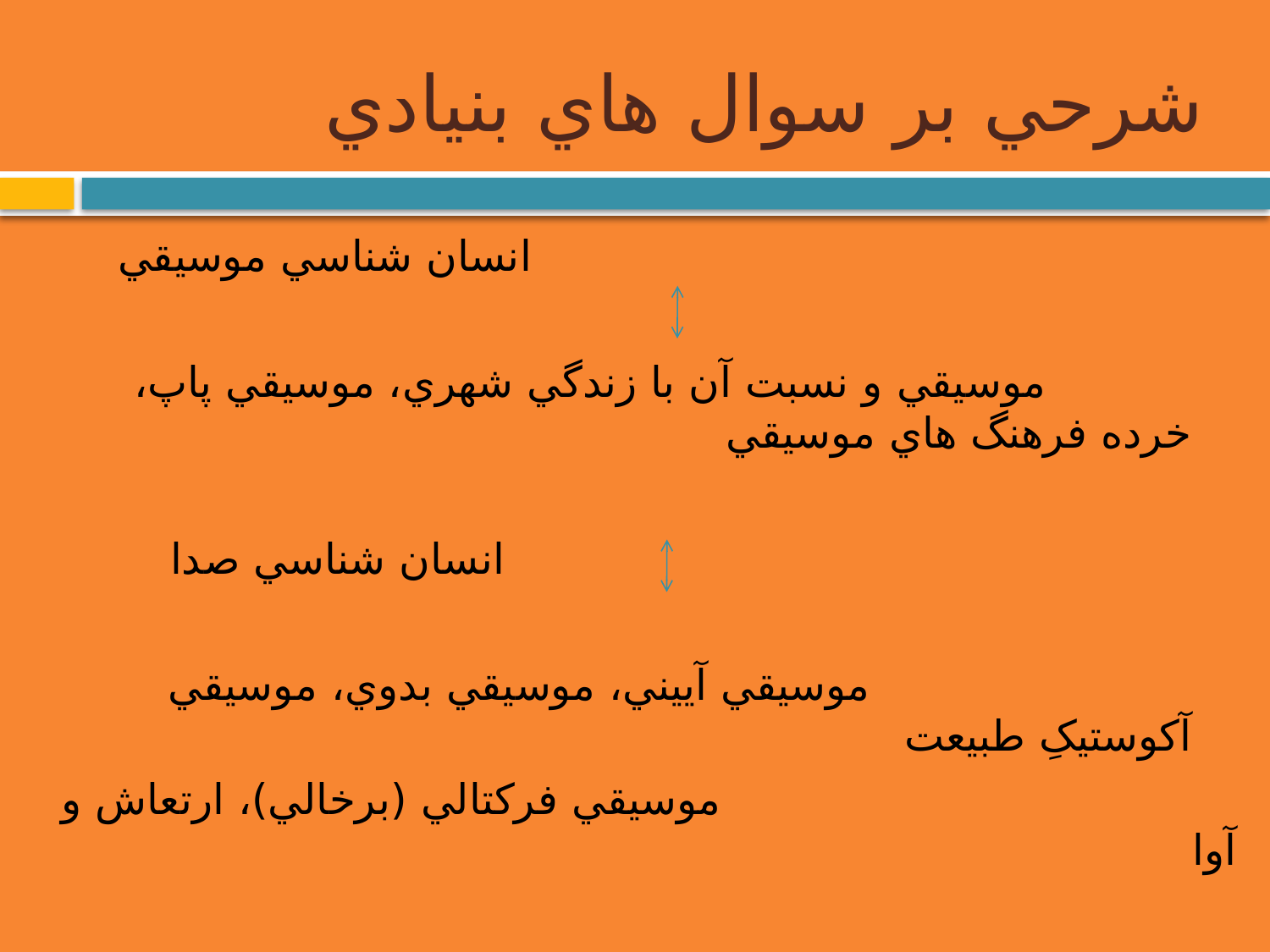

# شرحي بر سوال هاي بنيادي
                                                    انسان شناسي موسيقي

              موسيقي و نسبت آن با زندگي شهري، موسيقي پاپ، خرده فرهنگ هاي موسيقي

                                                      انسان شناسي صدا

                           موسيقي آييني، موسيقي بدوي، موسيقي آکوستيکِ طبيعت
                                      موسيقي فرکتالي (برخالي)، ارتعاش و آوا